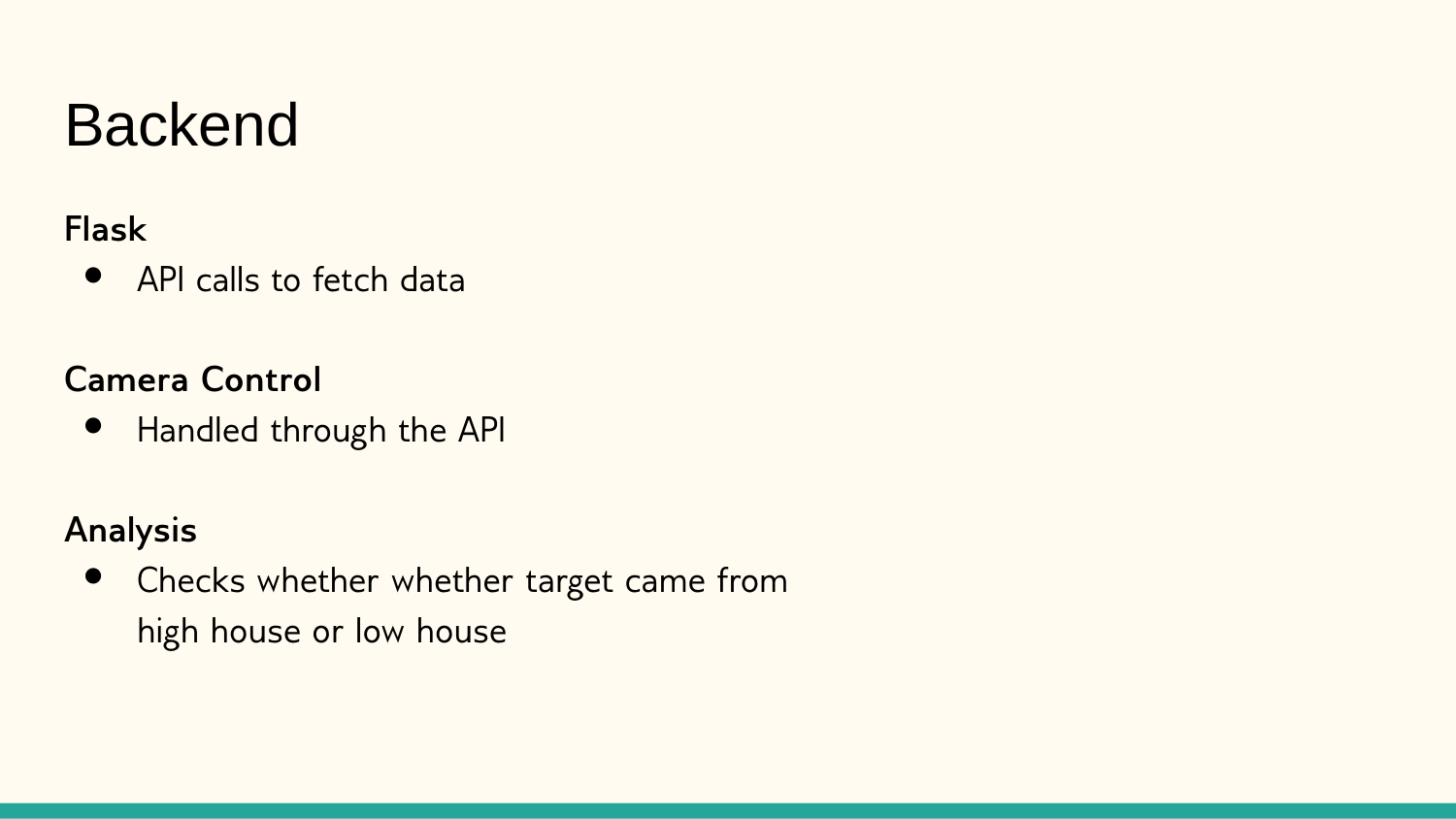

# Backend
Flask
API calls to fetch data

Camera Control
Handled through the API

Analysis
Checks whether whether target came from high house or low house